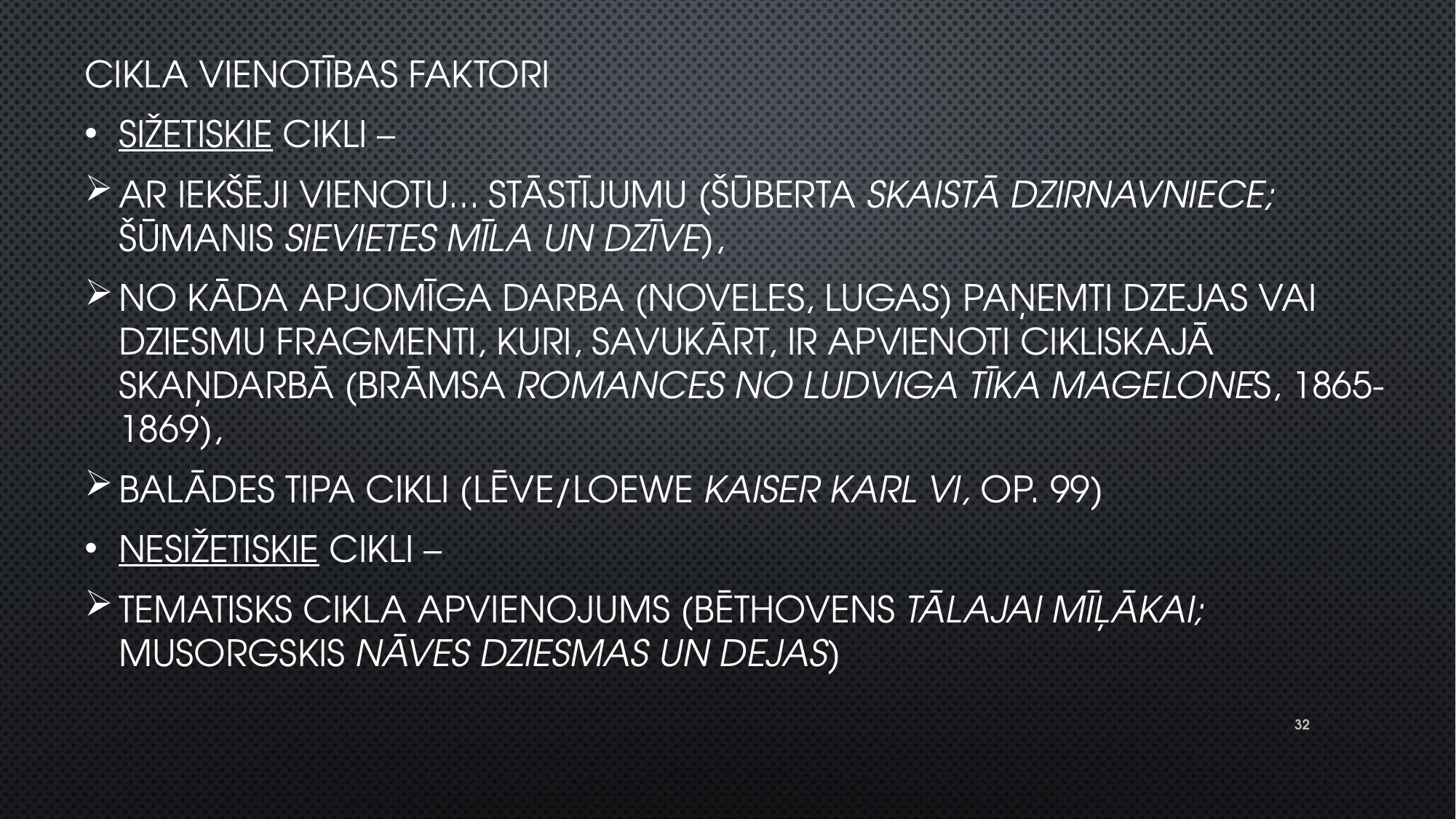

Cikla vienotības faktori
sižetiskie cikli –
ar iekšēji vienotu… stāstījumu (Šūberta Skaistā dzirnavniece; Šūmanis Sievietes mīla un dzīve),
no kāda apjomīga darba (noveles, lugas) paņemti dzejas vai dziesmu fragmenti, kuri, savukārt, ir apvienoti cikliskajā skaņdarbā (Brāmsa Romances no Ludviga Tīka Magelones, 1865-1869),
balādes tipa cikli (Lēve/Loewe Kaiser Karl VI, op. 99)
nesižetiskie cikli –
tematisks cikla apvienojums (Bēthovens Tālajai mīļākai; Musorgskis Nāves dziesmas un dejas)

32